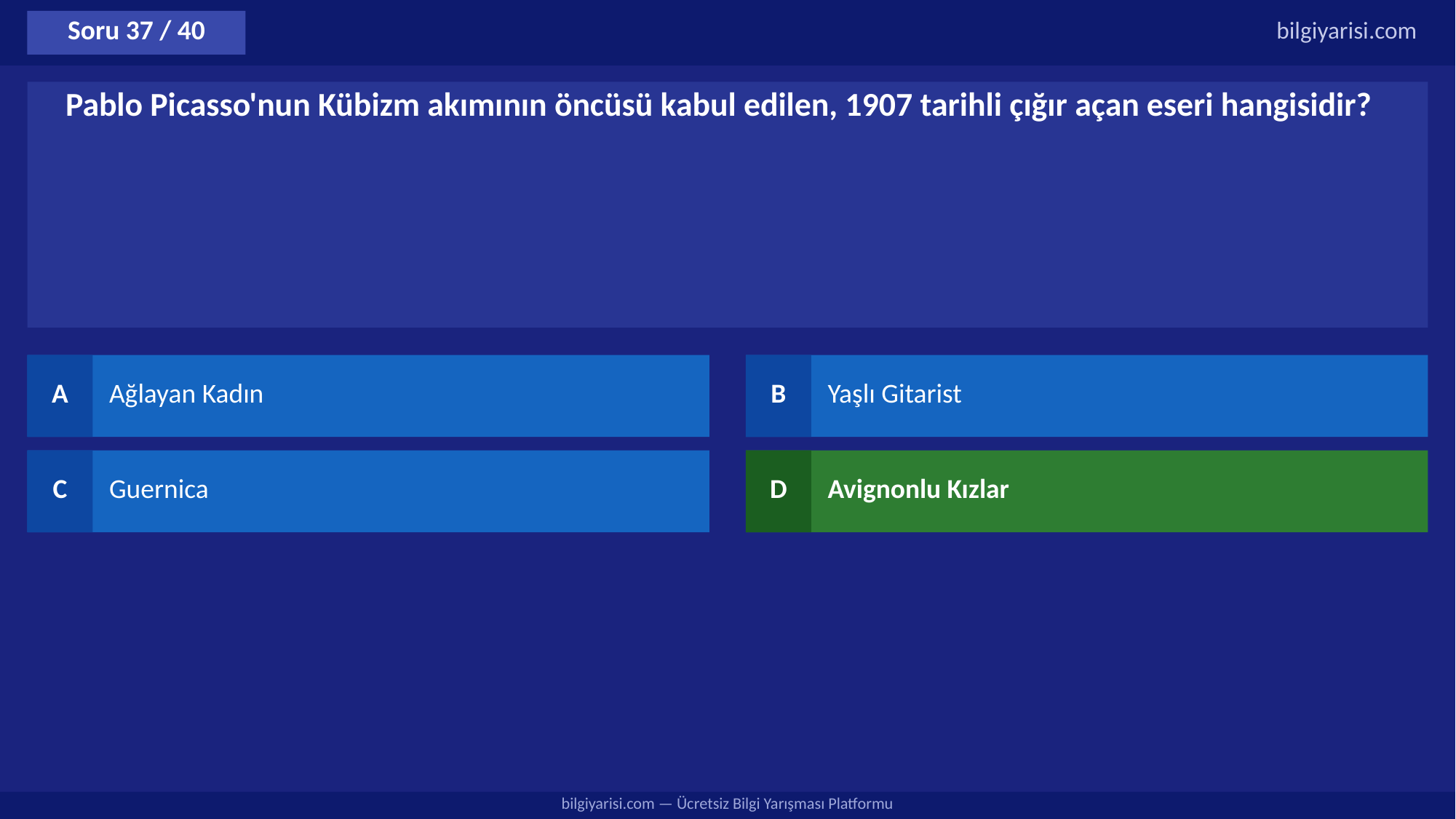

Soru 37 / 40
bilgiyarisi.com

Pablo Picasso'nun Kübizm akımının öncüsü kabul edilen, 1907 tarihli çığır açan eseri hangisidir?

A
Ağlayan Kadın

B
Yaşlı Gitarist

C
Guernica

D
Avignonlu Kızlar
bilgiyarisi.com — Ücretsiz Bilgi Yarışması Platformu